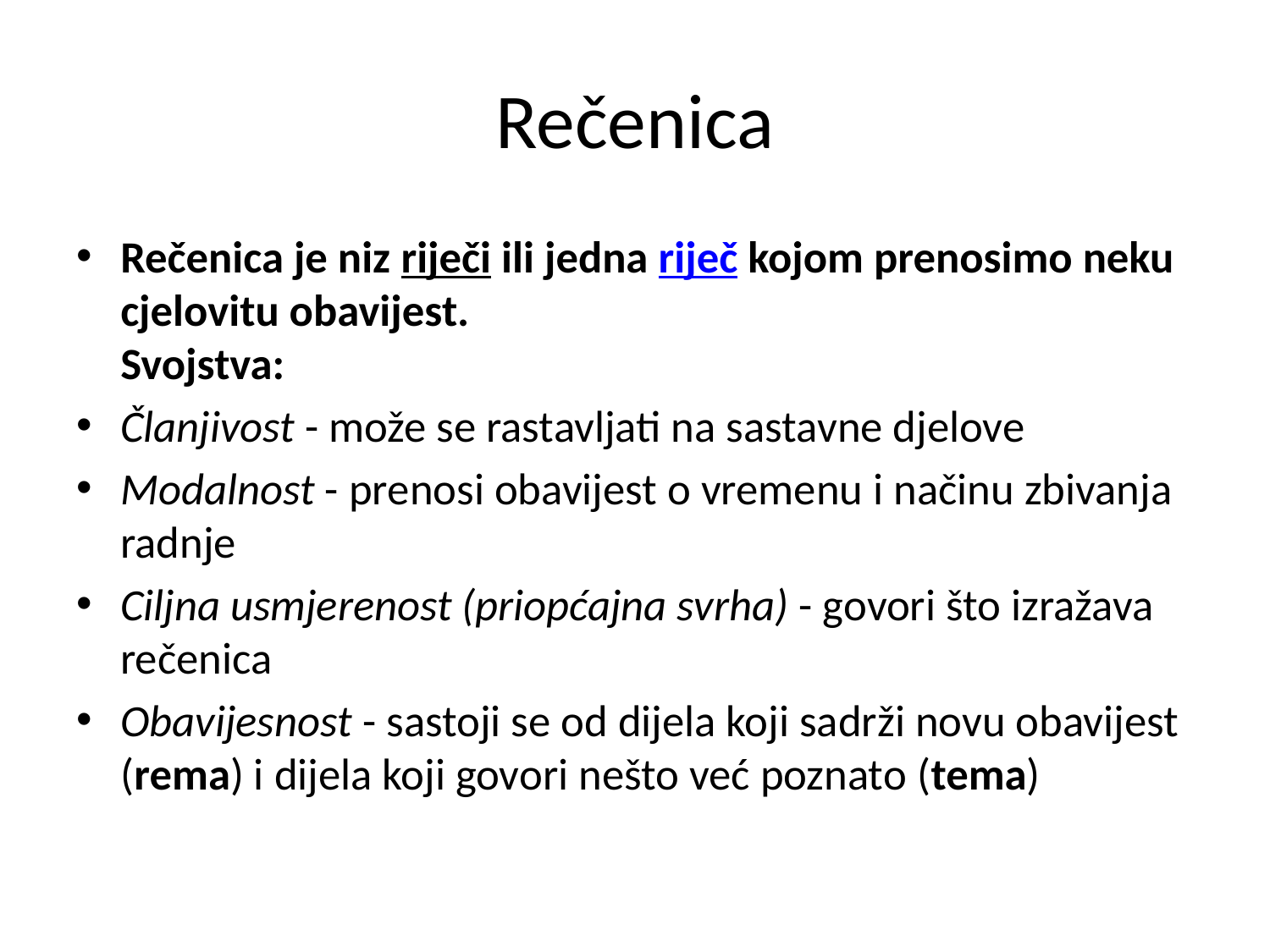

# Rečenica
Rečenica je niz riječi ili jedna riječ kojom prenosimo neku cjelovitu obavijest.
Svojstva:
Članjivost - može se rastavljati na sastavne djelove
Modalnost - prenosi obavijest o vremenu i načinu zbivanja radnje
Ciljna usmjerenost (priopćajna svrha) - govori što izražava rečenica
Obavijesnost - sastoji se od dijela koji sadrži novu obavijest (rema) i dijela koji govori nešto već poznato (tema)